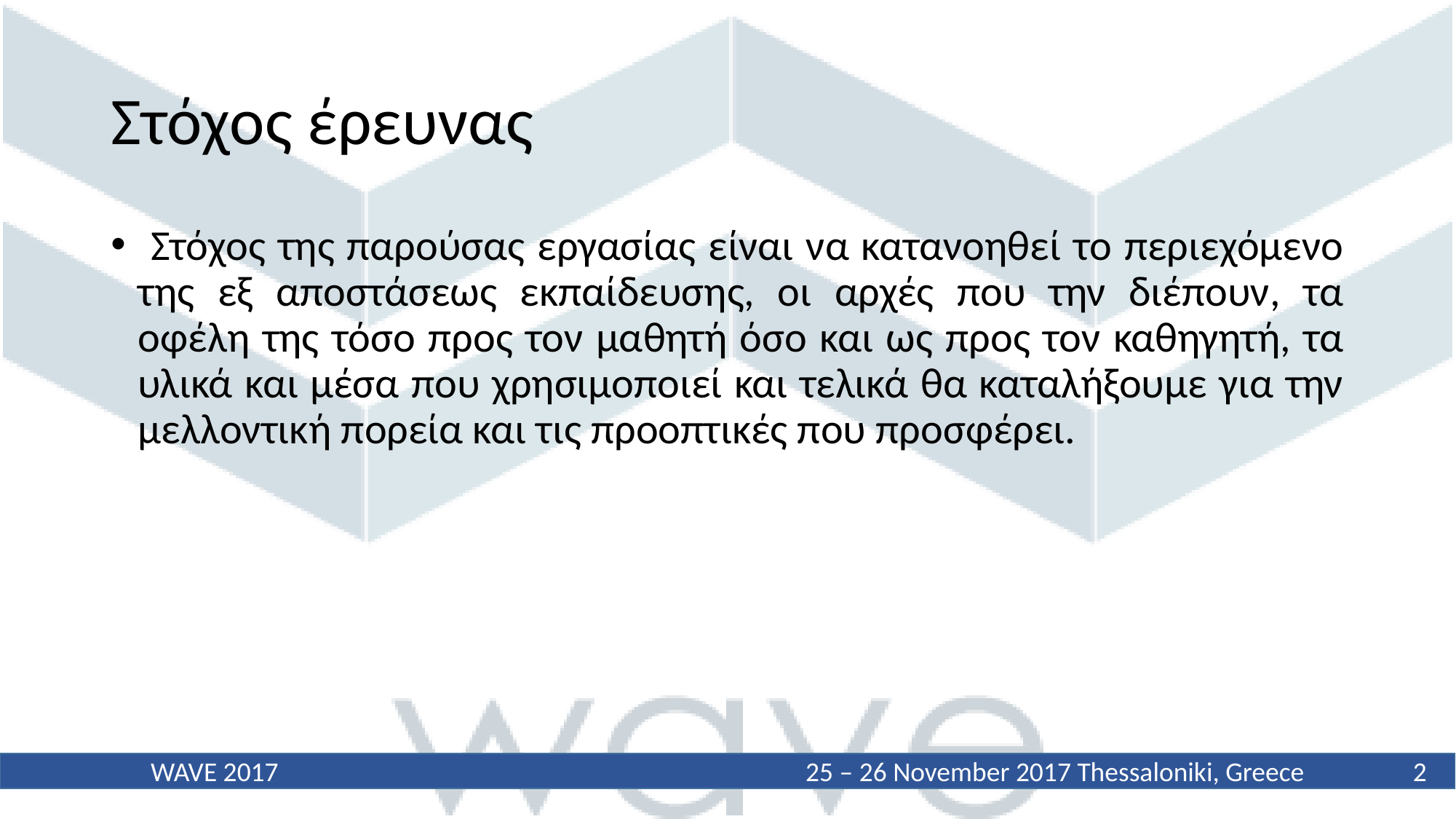

# Στόχος έρευνας
 Στόχος της παρούσας εργασίας είναι να κατανοηθεί το περιεχόμενο της εξ αποστάσεως εκπαίδευσης, οι αρχές που την διέπουν, τα οφέλη της τόσο προς τον μαθητή όσο και ως προς τον καθηγητή, τα υλικά και μέσα που χρησιμοποιεί και τελικά θα καταλήξουμε για την μελλοντική πορεία και τις προοπτικές που προσφέρει.
2